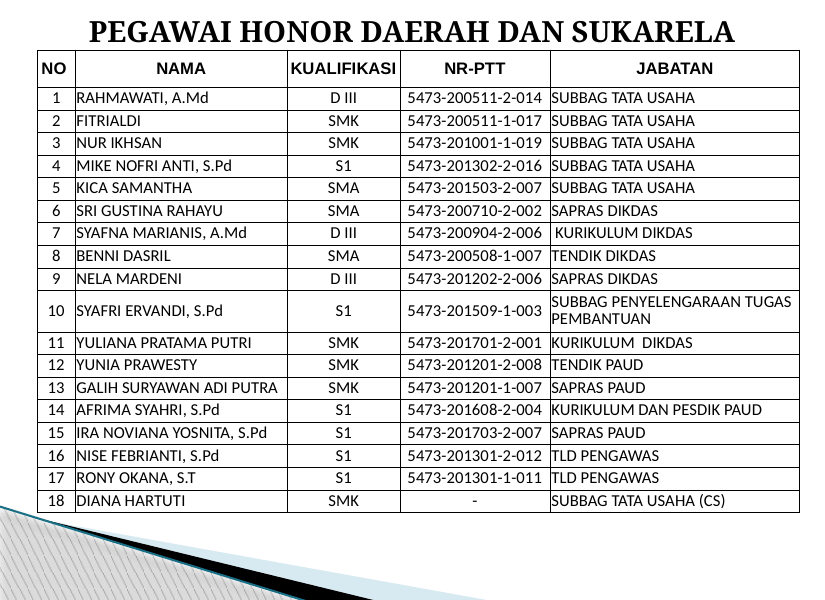

PEGAWAI HONOR DAERAH DAN SUKARELA
| NO | NAMA | KUALIFIKASI | NR-PTT | JABATAN |
| --- | --- | --- | --- | --- |
| 1 | RAHMAWATI, A.Md | D III | 5473-200511-2-014 | SUBBAG TATA USAHA |
| 2 | FITRIALDI | SMK | 5473-200511-1-017 | SUBBAG TATA USAHA |
| 3 | NUR IKHSAN | SMK | 5473-201001-1-019 | SUBBAG TATA USAHA |
| 4 | MIKE NOFRI ANTI, S.Pd | S1 | 5473-201302-2-016 | SUBBAG TATA USAHA |
| 5 | KICA SAMANTHA | SMA | 5473-201503-2-007 | SUBBAG TATA USAHA |
| 6 | SRI GUSTINA RAHAYU | SMA | 5473-200710-2-002 | SAPRAS DIKDAS |
| 7 | SYAFNA MARIANIS, A.Md | D III | 5473-200904-2-006 | KURIKULUM DIKDAS |
| 8 | BENNI DASRIL | SMA | 5473-200508-1-007 | TENDIK DIKDAS |
| 9 | NELA MARDENI | D III | 5473-201202-2-006 | SAPRAS DIKDAS |
| 10 | SYAFRI ERVANDI, S.Pd | S1 | 5473-201509-1-003 | SUBBAG PENYELENGARAAN TUGAS PEMBANTUAN |
| 11 | YULIANA PRATAMA PUTRI | SMK | 5473-201701-2-001 | KURIKULUM DIKDAS |
| 12 | YUNIA PRAWESTY | SMK | 5473-201201-2-008 | TENDIK PAUD |
| 13 | GALIH SURYAWAN ADI PUTRA | SMK | 5473-201201-1-007 | SAPRAS PAUD |
| 14 | AFRIMA SYAHRI, S.Pd | S1 | 5473-201608-2-004 | KURIKULUM DAN PESDIK PAUD |
| 15 | IRA NOVIANA YOSNITA, S.Pd | S1 | 5473-201703-2-007 | SAPRAS PAUD |
| 16 | NISE FEBRIANTI, S.Pd | S1 | 5473-201301-2-012 | TLD PENGAWAS |
| 17 | RONY OKANA, S.T | S1 | 5473-201301-1-011 | TLD PENGAWAS |
| 18 | DIANA HARTUTI | SMK | - | SUBBAG TATA USAHA (CS) |